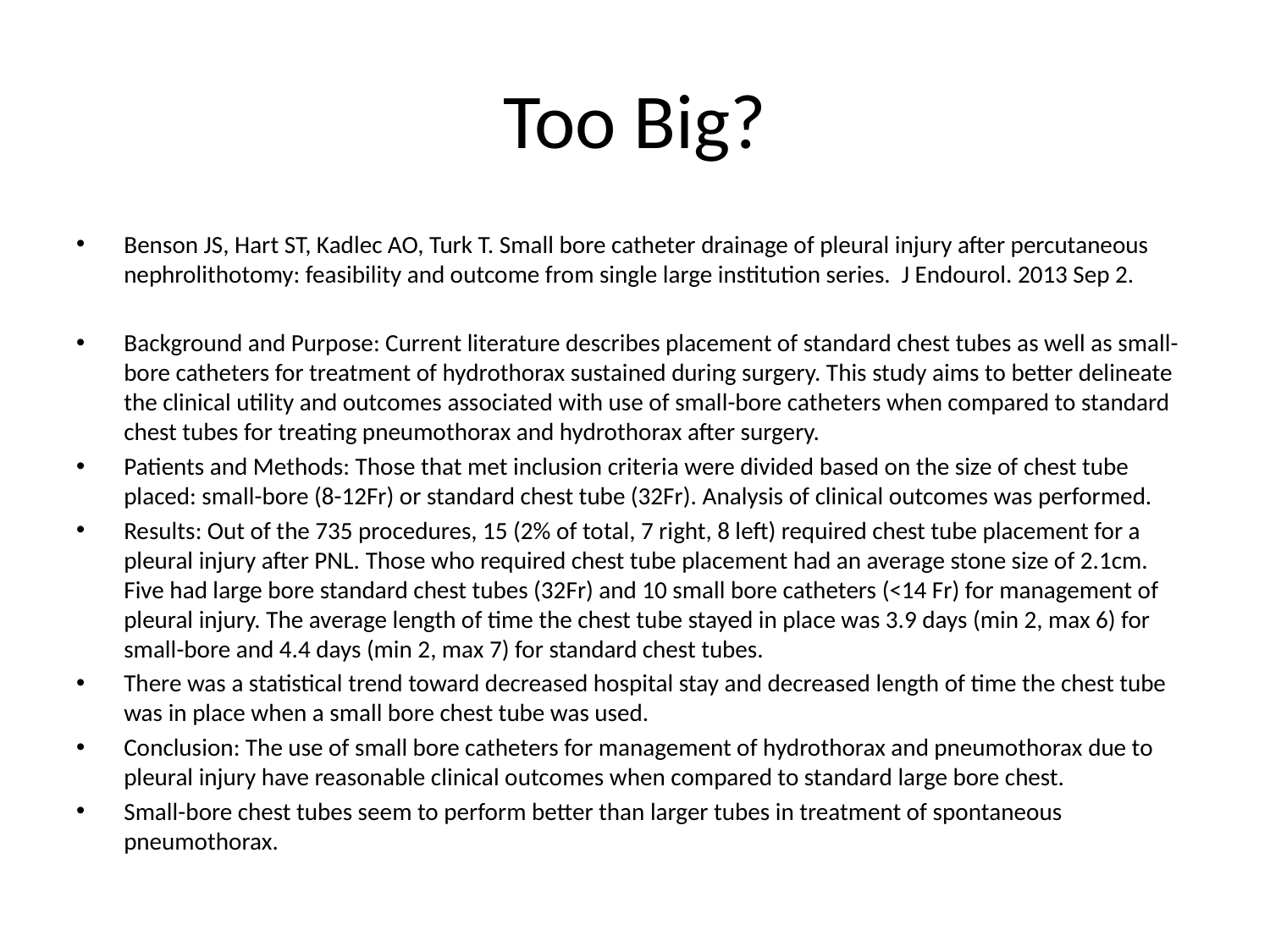

# Too Big?
Benson JS, Hart ST, Kadlec AO, Turk T. Small bore catheter drainage of pleural injury after percutaneous nephrolithotomy: feasibility and outcome from single large institution series.  J Endourol. 2013 Sep 2.

Background and Purpose: Current literature describes placement of standard chest tubes as well as small-bore catheters for treatment of hydrothorax sustained during surgery. This study aims to better delineate the clinical utility and outcomes associated with use of small-bore catheters when compared to standard chest tubes for treating pneumothorax and hydrothorax after surgery.
Patients and Methods: Those that met inclusion criteria were divided based on the size of chest tube placed: small-bore (8-12Fr) or standard chest tube (32Fr). Analysis of clinical outcomes was performed.
Results: Out of the 735 procedures, 15 (2% of total, 7 right, 8 left) required chest tube placement for a pleural injury after PNL. Those who required chest tube placement had an average stone size of 2.1cm. Five had large bore standard chest tubes (32Fr) and 10 small bore catheters (<14 Fr) for management of pleural injury. The average length of time the chest tube stayed in place was 3.9 days (min 2, max 6) for small-bore and 4.4 days (min 2, max 7) for standard chest tubes.
There was a statistical trend toward decreased hospital stay and decreased length of time the chest tube was in place when a small bore chest tube was used.
Conclusion: The use of small bore catheters for management of hydrothorax and pneumothorax due to  pleural injury have reasonable clinical outcomes when compared to standard large bore chest.
Small-bore chest tubes seem to perform better than larger tubes in treatment of spontaneous pneumothorax.